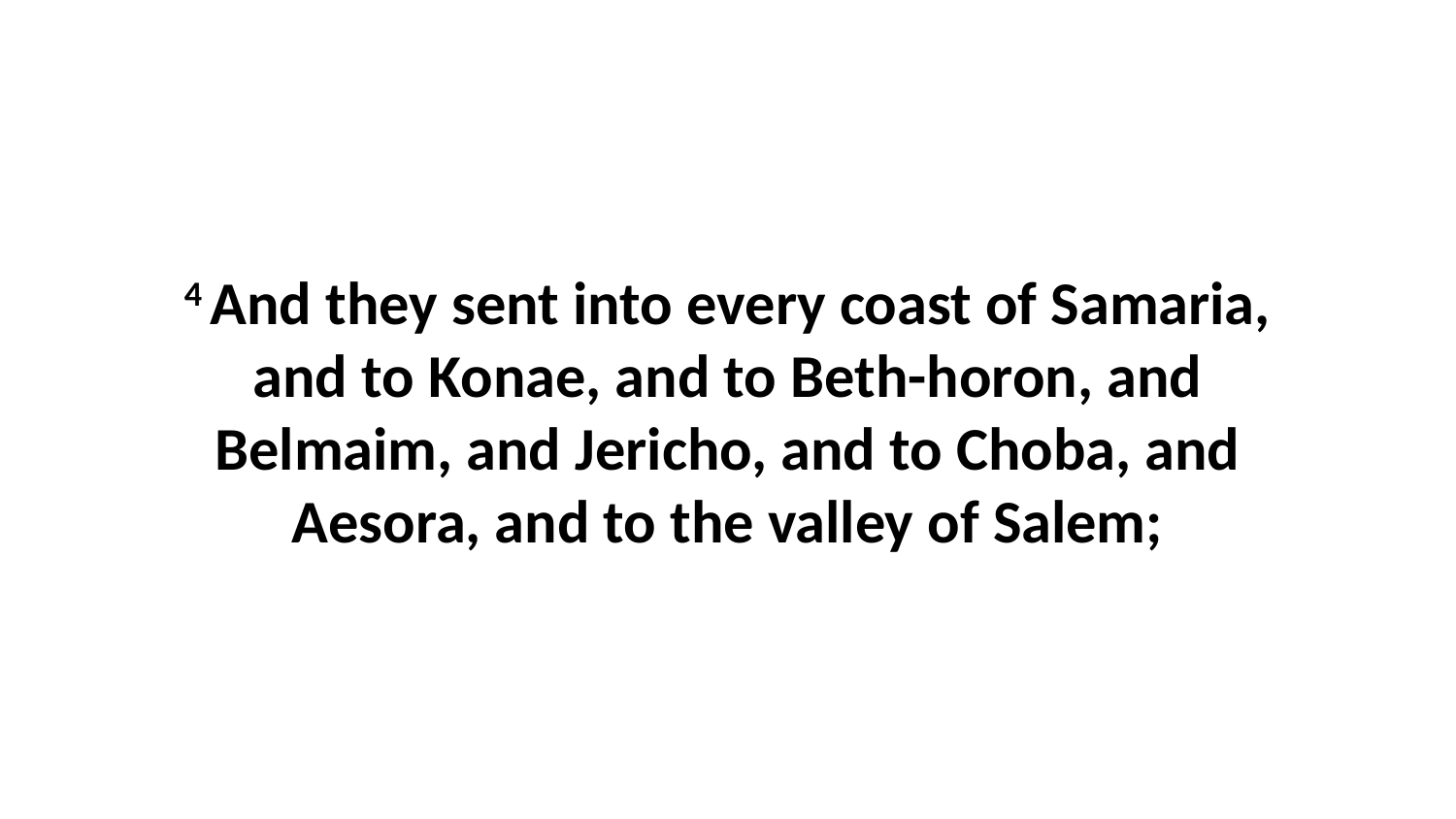

4 And they sent into every coast of Samaria, and to Konae, and to Beth-horon, and Belmaim, and Jericho, and to Choba, and Aesora, and to the valley of Salem;